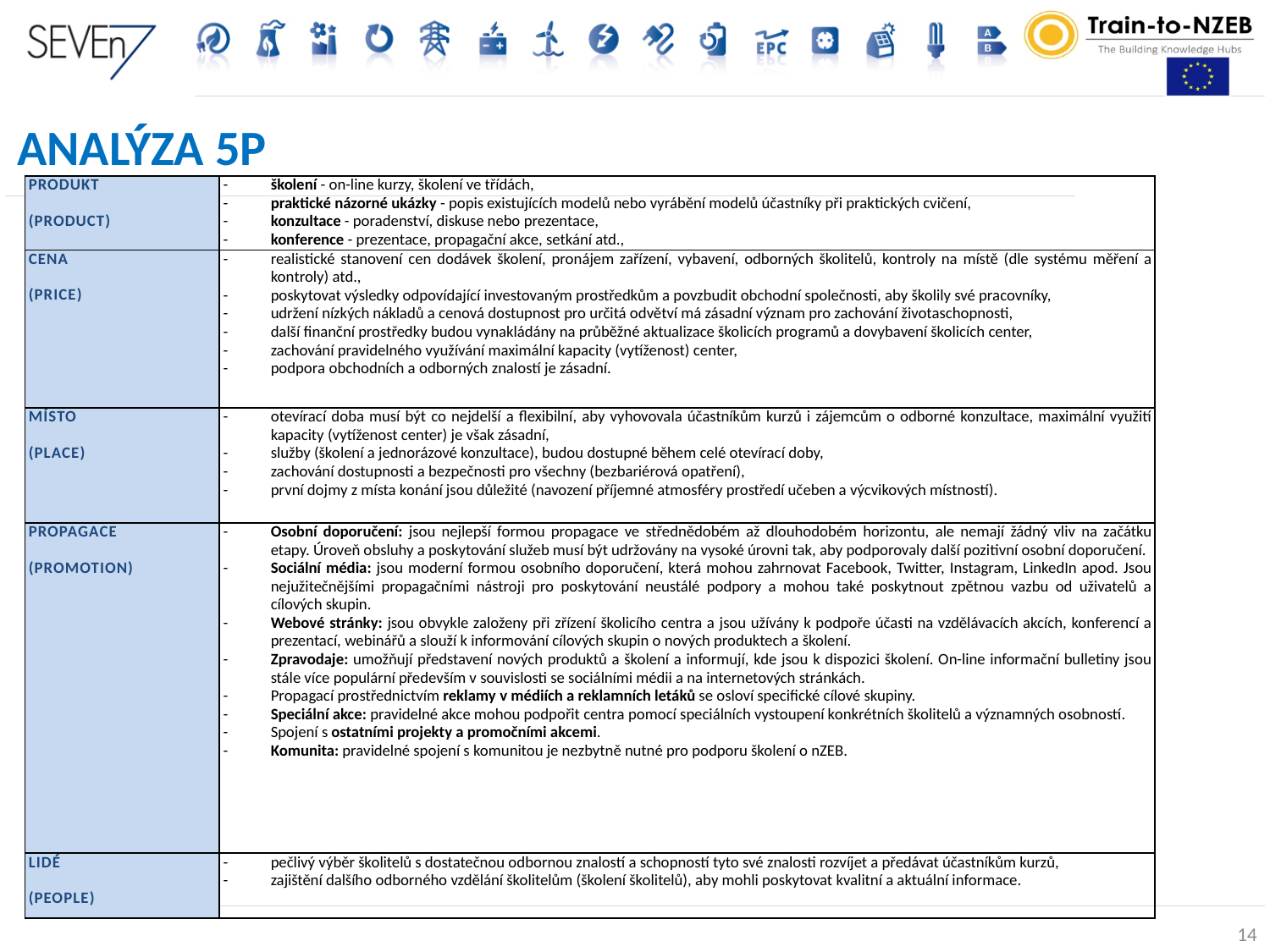

# Analýza 5P
| Produkt (Product) | školení - on-line kurzy, školení ve třídách, praktické názorné ukázky - popis existujících modelů nebo vyrábění modelů účastníky při praktických cvičení, konzultace - poradenství, diskuse nebo prezentace, konference - prezentace, propagační akce, setkání atd., |
| --- | --- |
| Cena (Price) | realistické stanovení cen dodávek školení, pronájem zařízení, vybavení, odborných školitelů, kontroly na místě (dle systému měření a kontroly) atd., poskytovat výsledky odpovídající investovaným prostředkům a povzbudit obchodní společnosti, aby školily své pracovníky, udržení nízkých nákladů a cenová dostupnost pro určitá odvětví má zásadní význam pro zachování životaschopnosti, další finanční prostředky budou vynakládány na průběžné aktualizace školicích programů a dovybavení školicích center, zachování pravidelného využívání maximální kapacity (vytíženost) center, podpora obchodních a odborných znalostí je zásadní. |
| Místo (Place) | otevírací doba musí být co nejdelší a flexibilní, aby vyhovovala účastníkům kurzů i zájemcům o odborné konzultace, maximální využití kapacity (vytíženost center) je však zásadní, služby (školení a jednorázové konzultace), budou dostupné během celé otevírací doby, zachování dostupnosti a bezpečnosti pro všechny (bezbariérová opatření), první dojmy z místa konání jsou důležité (navození příjemné atmosféry prostředí učeben a výcvikových místností). |
| Propagace (Promotion) | Osobní doporučení: jsou nejlepší formou propagace ve střednědobém až dlouhodobém horizontu, ale nemají žádný vliv na začátku etapy. Úroveň obsluhy a poskytování služeb musí být udržovány na vysoké úrovni tak, aby podporovaly další pozitivní osobní doporučení. Sociální média: jsou moderní formou osobního doporučení, která mohou zahrnovat Facebook, Twitter, Instagram, LinkedIn apod. Jsou nejužitečnějšími propagačními nástroji pro poskytování neustálé podpory a mohou také poskytnout zpětnou vazbu od uživatelů a cílových skupin. Webové stránky: jsou obvykle založeny při zřízení školicího centra a jsou užívány k podpoře účasti na vzdělávacích akcích, konferencí a prezentací, webinářů a slouží k informování cílových skupin o nových produktech a školení. Zpravodaje: umožňují představení nových produktů a školení a informují, kde jsou k dispozici školení. On-line informační bulletiny jsou stále více populární především v souvislosti se sociálními médii a na internetových stránkách. Propagací prostřednictvím reklamy v médiích a reklamních letáků se osloví specifické cílové skupiny. Speciální akce: pravidelné akce mohou podpořit centra pomocí speciálních vystoupení konkrétních školitelů a významných osobností. Spojení s ostatními projekty a promočními akcemi. Komunita: pravidelné spojení s komunitou je nezbytně nutné pro podporu školení o nZEB. |
| Lidé (people) | pečlivý výběr školitelů s dostatečnou odbornou znalostí a schopností tyto své znalosti rozvíjet a předávat účastníkům kurzů, zajištění dalšího odborného vzdělání školitelům (školení školitelů), aby mohli poskytovat kvalitní a aktuální informace. |
14